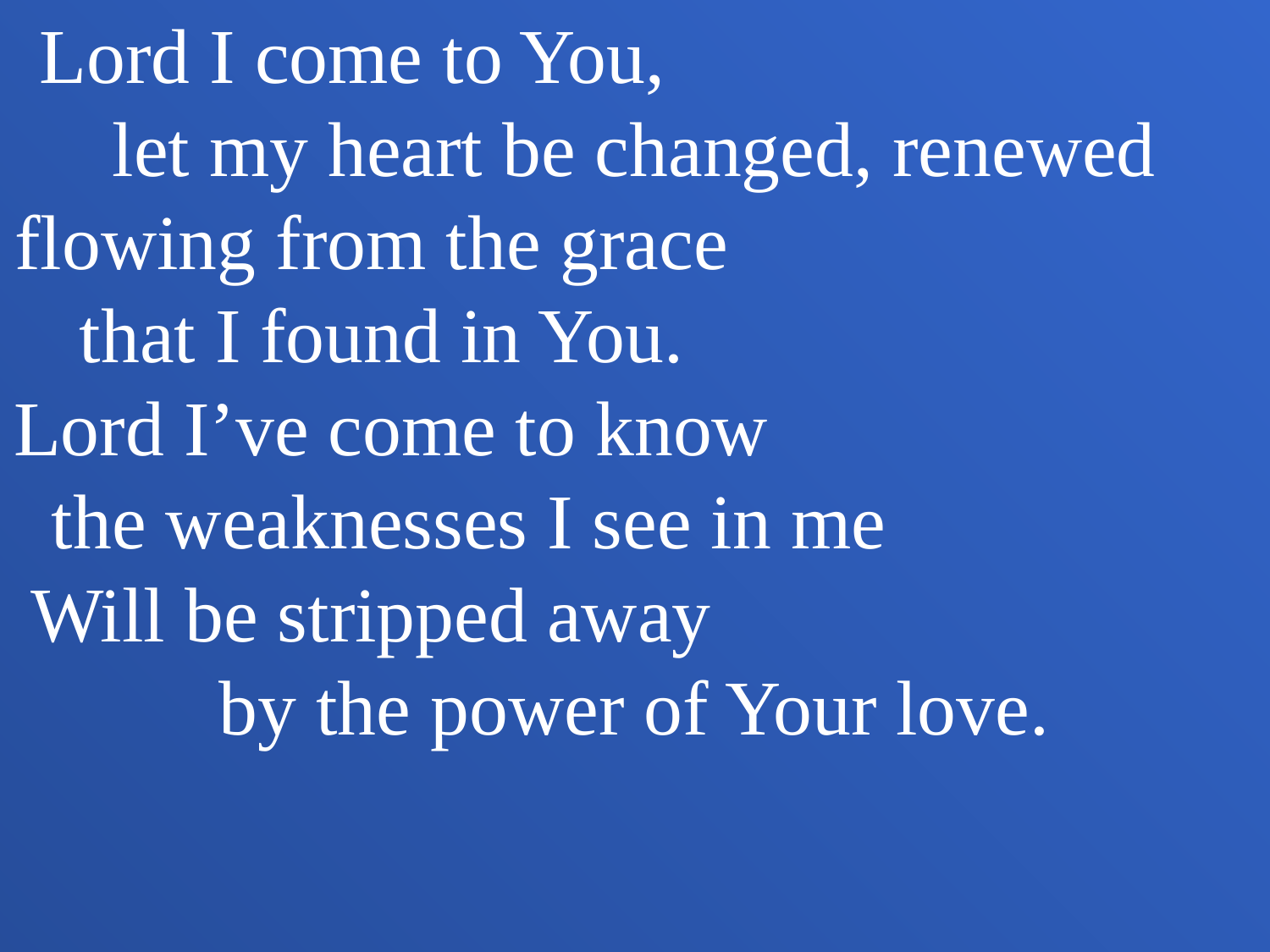

Lord I come to You,                              let my heart be changed, renewed flowing from the grace                             that I found in You.                            Lord I’ve come to know                            the weaknesses I see in me                     Will be stripped away                             by the power of Your love.